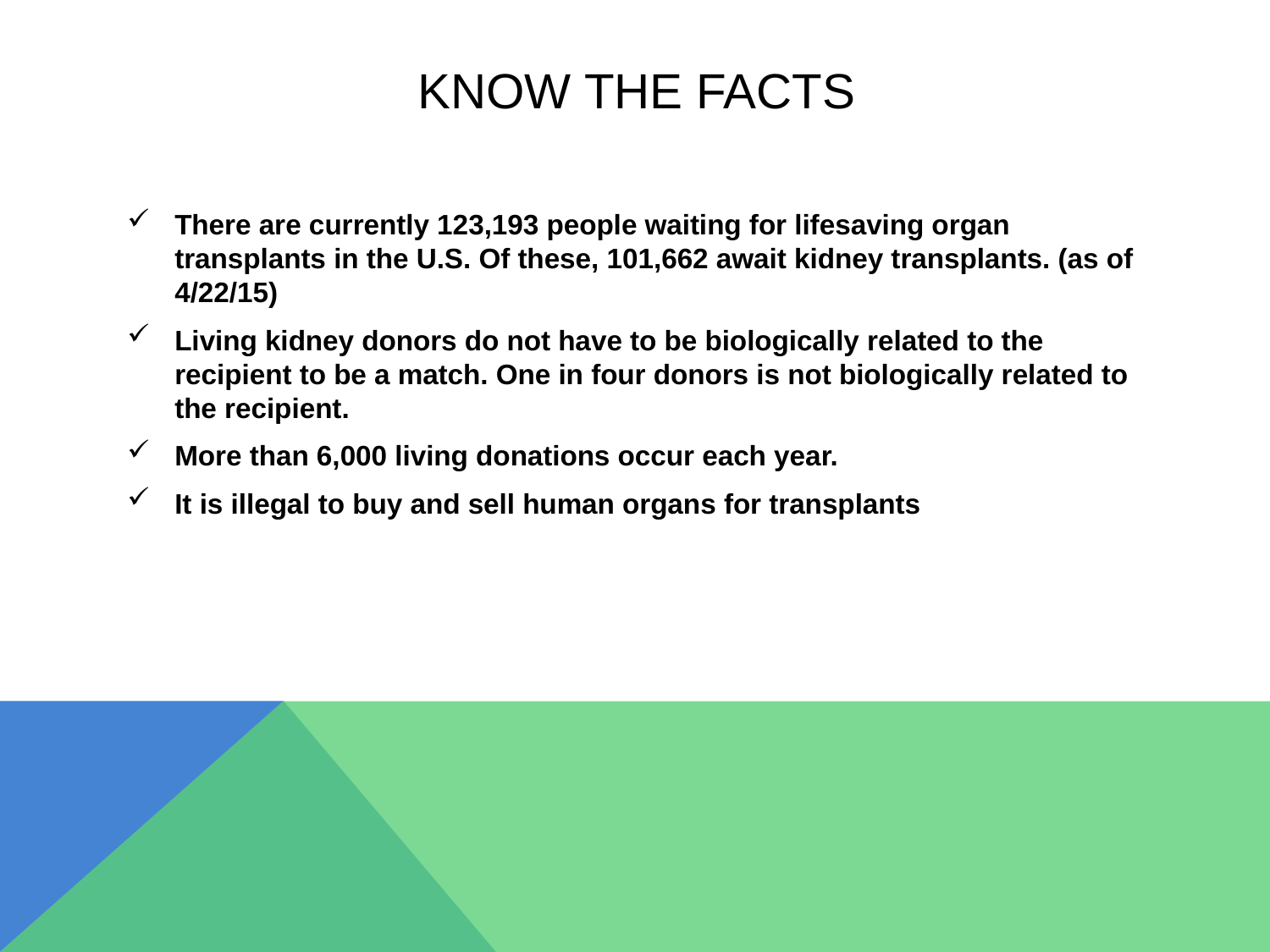

# Know the FACTS

There are currently 123,193 people waiting for lifesaving organ transplants in the U.S. Of these, 101,662 await kidney transplants. (as of 4/22/15)
Living kidney donors do not have to be biologically related to the recipient to be a match. One in four donors is not biologically related to the recipient.
More than 6,000 living donations occur each year.
It is illegal to buy and sell human organs for transplants